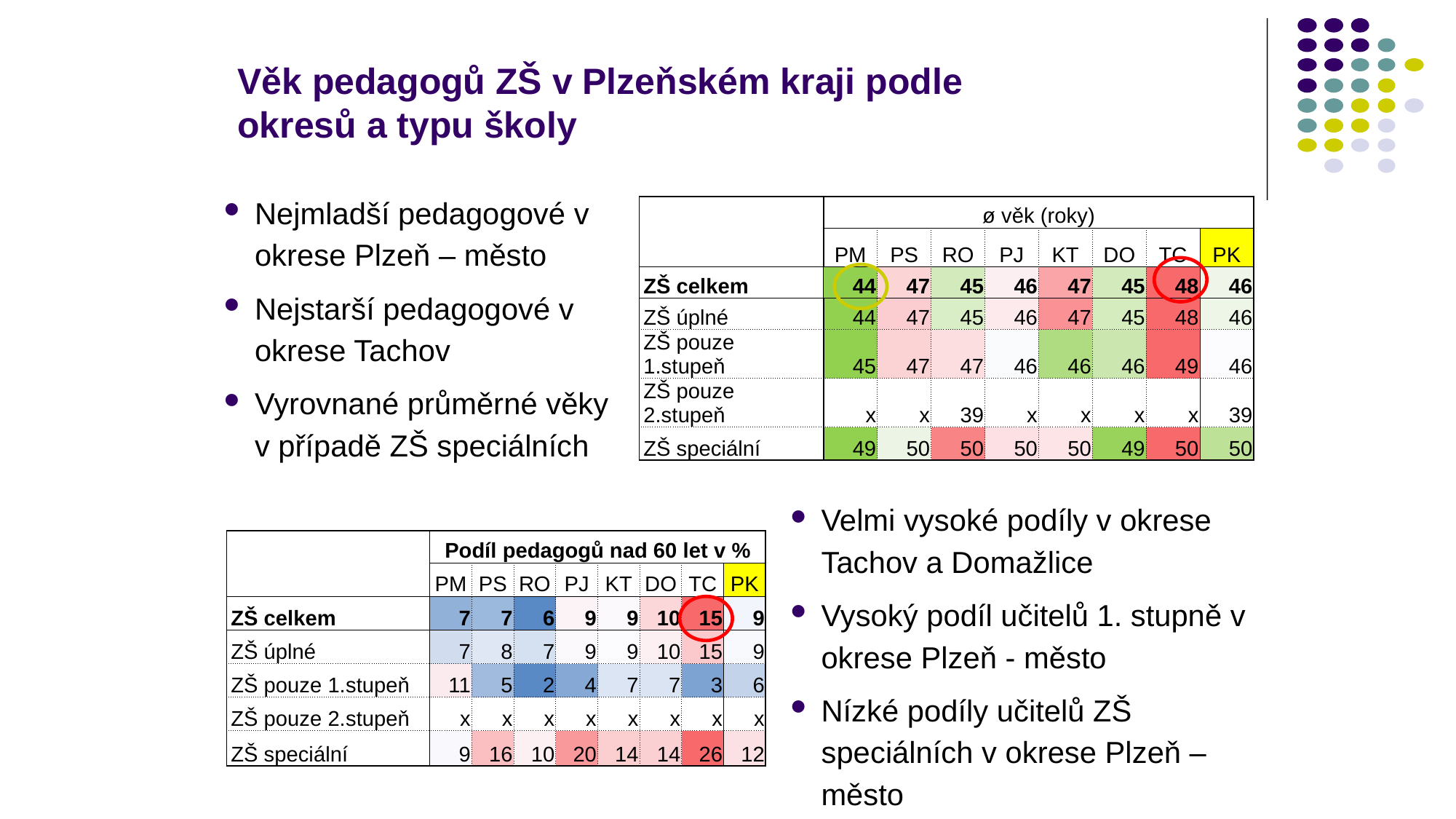

# Věk pedagogů ZŠ v Plzeňském kraji podle okresů a typu školy
Nejmladší pedagogové v okrese Plzeň – město
Nejstarší pedagogové v okrese Tachov
Vyrovnané průměrné věky v případě ZŠ speciálních
|  | ø věk (roky) |  |  |  |  |  |  |  |
| --- | --- | --- | --- | --- | --- | --- | --- | --- |
|  | PM | PS | RO | PJ | KT | DO | TC | PK |
| ZŠ celkem | 44 | 47 | 45 | 46 | 47 | 45 | 48 | 46 |
| ZŠ úplné | 44 | 47 | 45 | 46 | 47 | 45 | 48 | 46 |
| ZŠ pouze 1.stupeň | 45 | 47 | 47 | 46 | 46 | 46 | 49 | 46 |
| ZŠ pouze 2.stupeň | x | x | 39 | x | x | x | x | 39 |
| ZŠ speciální | 49 | 50 | 50 | 50 | 50 | 49 | 50 | 50 |

Velmi vysoké podíly v okrese Tachov a Domažlice
Vysoký podíl učitelů 1. stupně v okrese Plzeň - město
Nízké podíly učitelů ZŠ speciálních v okrese Plzeň – město
|  | Podíl pedagogů nad 60 let v % |  |  |  |  |  |  |  |
| --- | --- | --- | --- | --- | --- | --- | --- | --- |
|  | PM | PS | RO | PJ | KT | DO | TC | PK |
| ZŠ celkem | 7 | 7 | 6 | 9 | 9 | 10 | 15 | 9 |
| ZŠ úplné | 7 | 8 | 7 | 9 | 9 | 10 | 15 | 9 |
| ZŠ pouze 1.stupeň | 11 | 5 | 2 | 4 | 7 | 7 | 3 | 6 |
| ZŠ pouze 2.stupeň | x | x | x | x | x | x | x | x |
| ZŠ speciální | 9 | 16 | 10 | 20 | 14 | 14 | 26 | 12 |